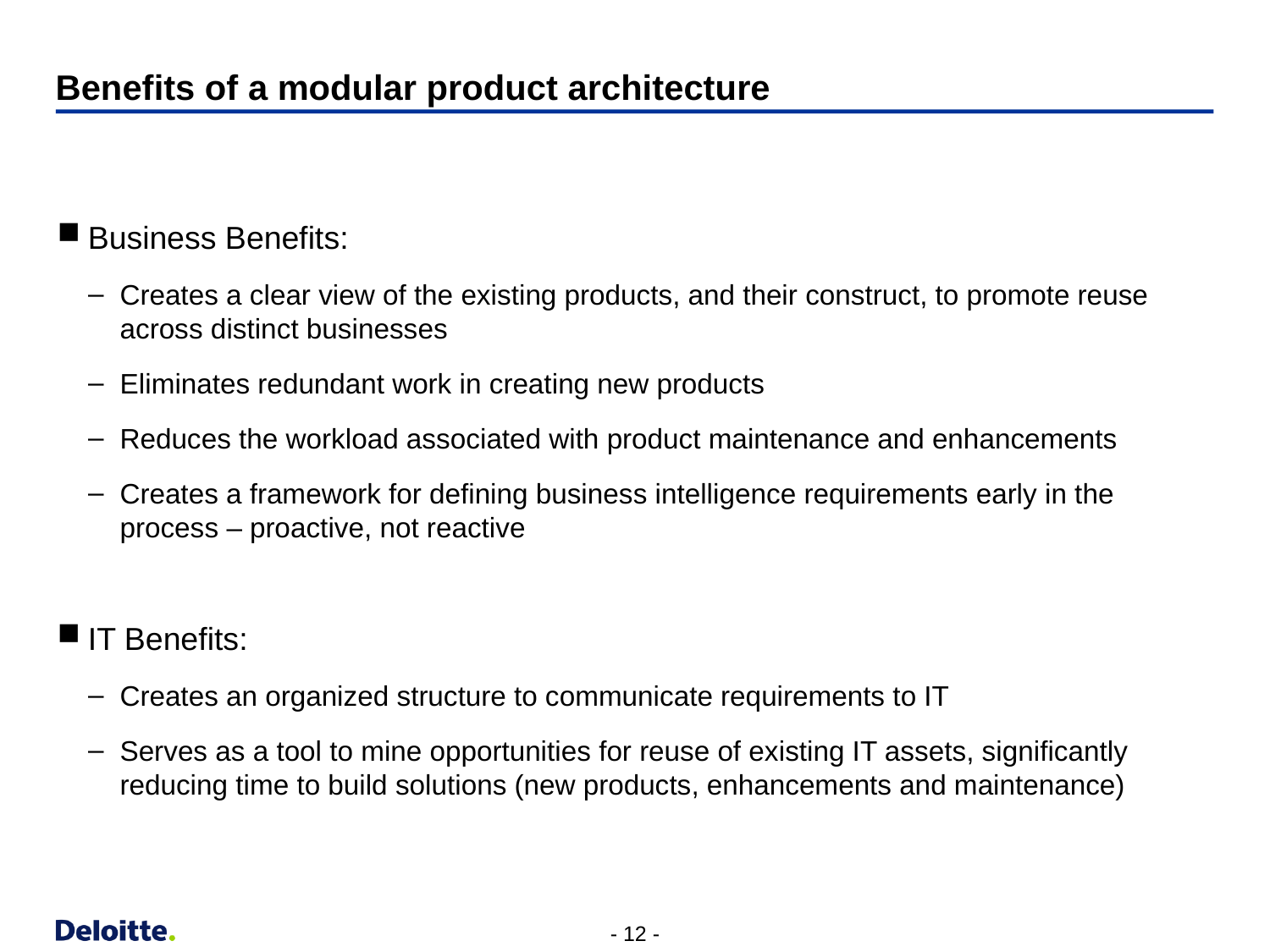

# Benefits of a modular product architecture

Business Benefits:
Creates a clear view of the existing products, and their construct, to promote reuse across distinct businesses
Eliminates redundant work in creating new products
Reduces the workload associated with product maintenance and enhancements
Creates a framework for defining business intelligence requirements early in the process – proactive, not reactive

IT Benefits:
Creates an organized structure to communicate requirements to IT
Serves as a tool to mine opportunities for reuse of existing IT assets, significantly reducing time to build solutions (new products, enhancements and maintenance)